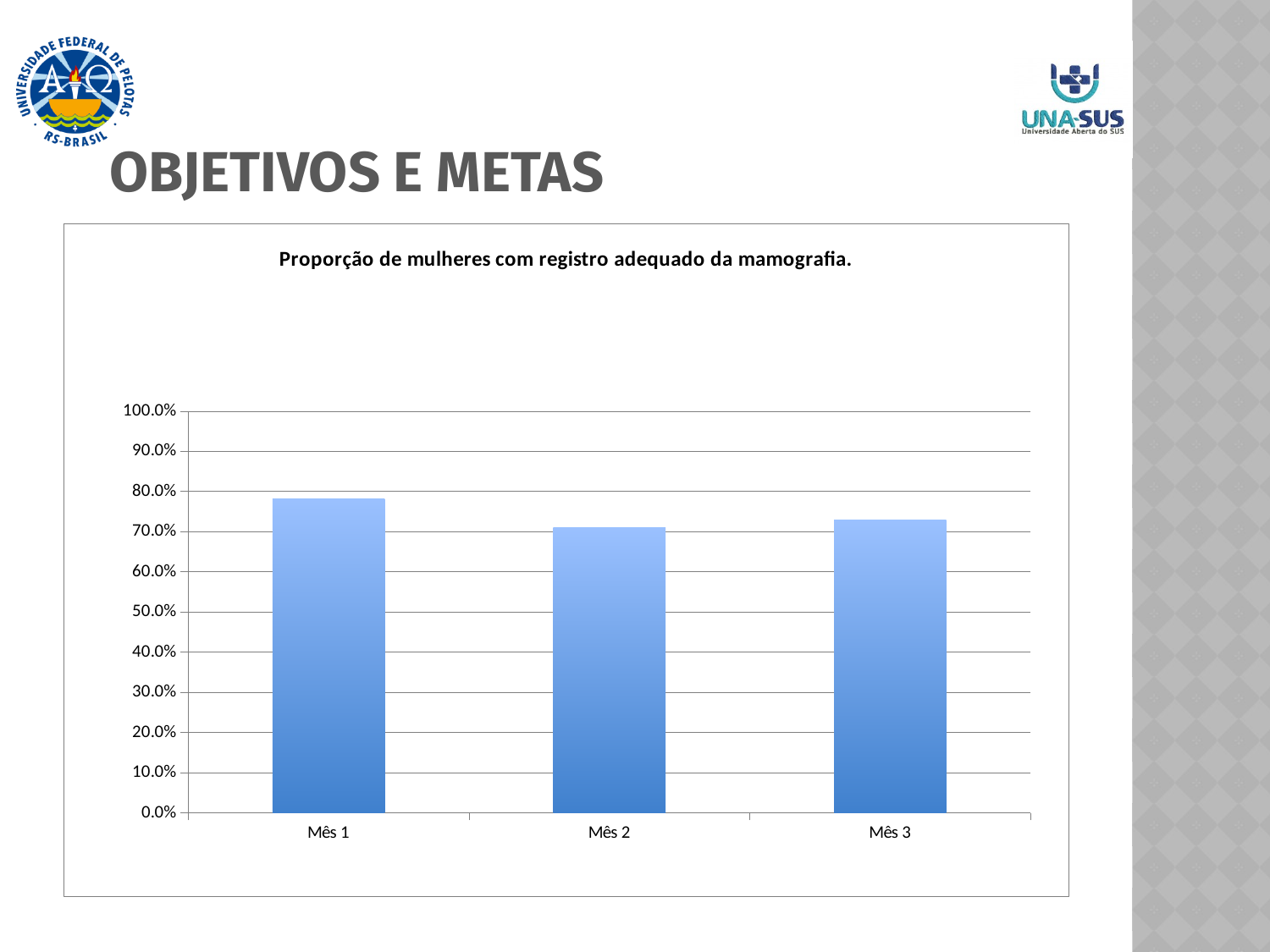

# Objetivos E metas

### Chart:

| Category | Proporção de mulheres com registro adequado da mamografia. |
|---|---|
| Mês 1 | 0.7804878048780486 |
| Mês 2 | 0.7101449275362319 |
| Mês 3 | 0.7289719626168235 |